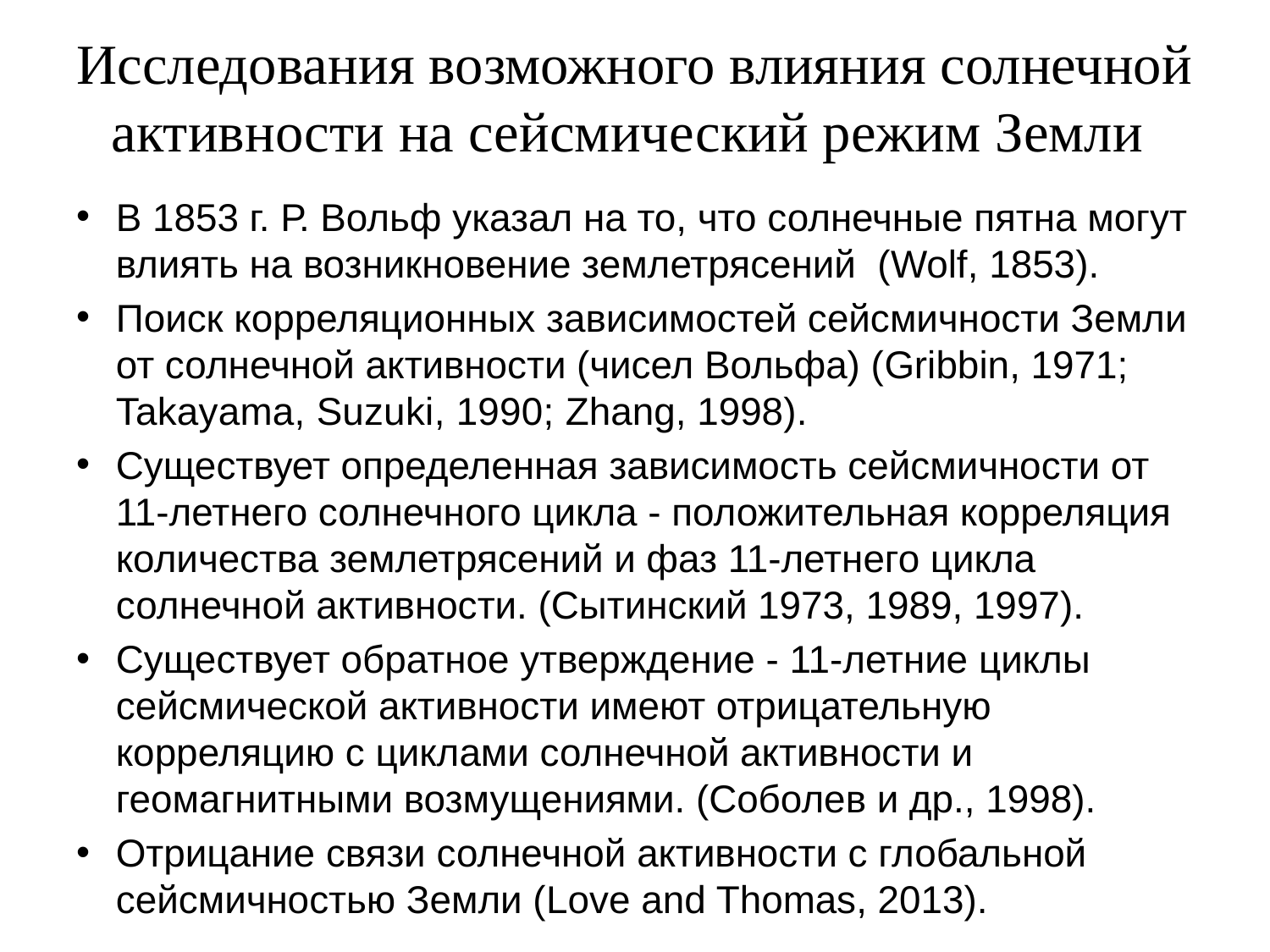

# Исследования возможного влияния солнечной активности на сейсмический режим Земли
В 1853 г. Р. Вольф указал на то, что солнечные пятна могут влиять на возникновение землетрясений  (Wolf, 1853).
Поиск корреляционных зависимостей сейсмичности Земли от солнечной активности (чисел Вольфа) (Gribbin, 1971; Takayama, Suzuki, 1990; Zhang, 1998).
Существует определенная зависимость сейсмичности от 11-летнего солнечного цикла - положительная корреляция количества землетрясений и фаз 11-летнего цикла солнечной активности. (Сытинский 1973, 1989, 1997).
Существует обратное утверждение - 11-летние циклы сейсмической активности имеют отрицательную корреляцию с циклами солнечной активности и геомагнитными возмущениями. (Соболев и др., 1998).
Отрицание связи солнечной активности с глобальной сейсмичностью Земли (Love and Thomas, 2013).